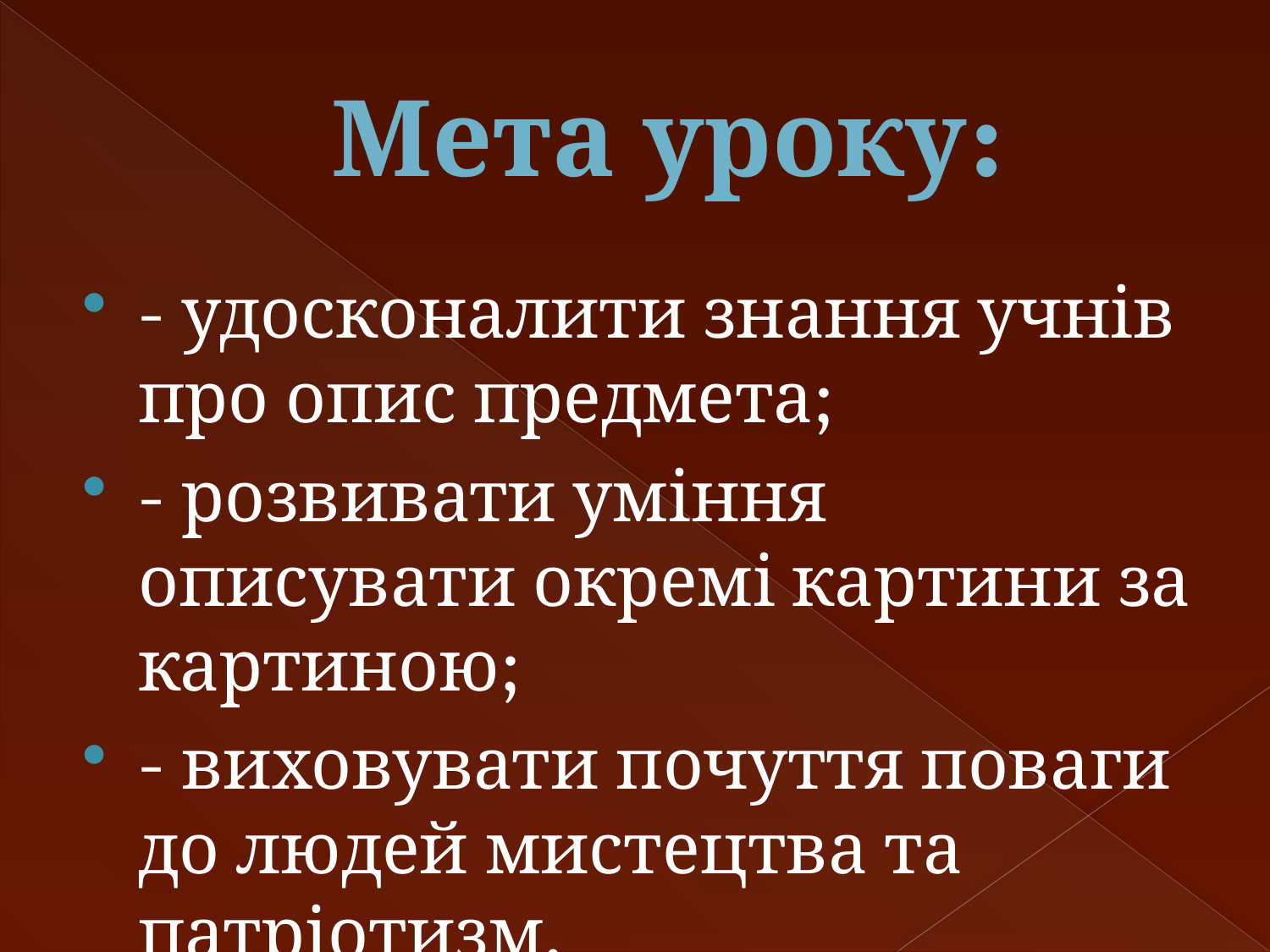

# Мета уроку:
- удосконалити знання учнів про опис предмета;
- розвивати уміння описувати окремі картини за картиною;
- виховувати почуття поваги до людей мистецтва та патріотизм.